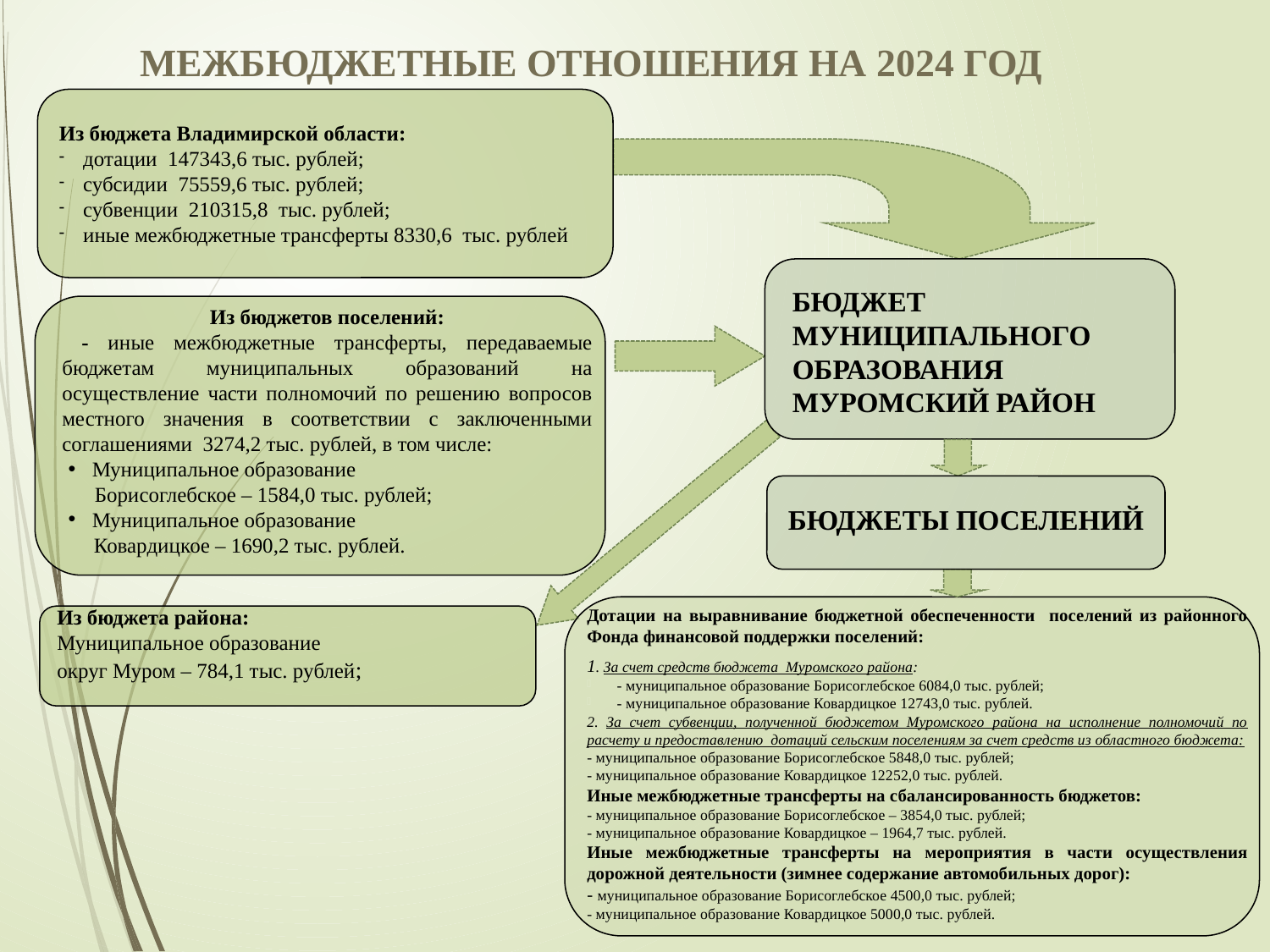

МЕЖБЮДЖЕТНЫЕ ОТНОШЕНИЯ НА 2024 ГОД
Из бюджета Владимирской области:
дотации  147343,6 тыс. рублей;
субсидии  75559,6 тыс. рублей;
субвенции  210315,8  тыс. рублей;
иные межбюджетные трансферты 8330,6  тыс. рублей

БЮДЖЕТ МУНИЦИПАЛЬНОГО ОБРАЗОВАНИЯ МУРОМСКИЙ РАЙОН

Из бюджетов поселений:
 - иные межбюджетные трансферты, передаваемые бюджетам муниципальных образований на осуществление части полномочий по решению вопросов местного значения в соответствии с заключенными соглашениями  3274,2 тыс. рублей, в том числе:
Муниципальное образование
     Борисоглебское – 1584,0 тыс. рублей;
Муниципальное образование
      Ковардицкое – 1690,2 тыс. рублей.

БЮДЖЕТЫ ПОСЕЛЕНИЙ

Дотации на выравнивание бюджетной обеспеченности  поселений из районного Фонда финансовой поддержки поселений:
1. За счет средств бюджета  Муромского района:
- муниципальное образование Борисоглебское 6084,0 тыс. рублей;
- муниципальное образование Ковардицкое 12743,0 тыс. рублей.
2. За счет субвенции, полученной бюджетом Муромского района на исполнение полномочий по расчету и предоставлению  дотаций сельским поселениям за счет средств из областного бюджета:
- муниципальное образование Борисоглебское 5848,0 тыс. рублей;
- муниципальное образование Ковардицкое 12252,0 тыс. рублей.
Иные межбюджетные трансферты на сбалансированность бюджетов:
- муниципальное образование Борисоглебское – 3854,0 тыс. рублей;
- муниципальное образование Ковардицкое – 1964,7 тыс. рублей.
Иные межбюджетные трансферты на мероприятия в части осуществления дорожной деятельности (зимнее содержание автомобильных дорог):
- муниципальное образование Борисоглебское 4500,0 тыс. рублей;
- муниципальное образование Ковардицкое 5000,0 тыс. рублей.
Из бюджета района:
Муниципальное образование
округ Муром – 784,1 тыс. рублей;